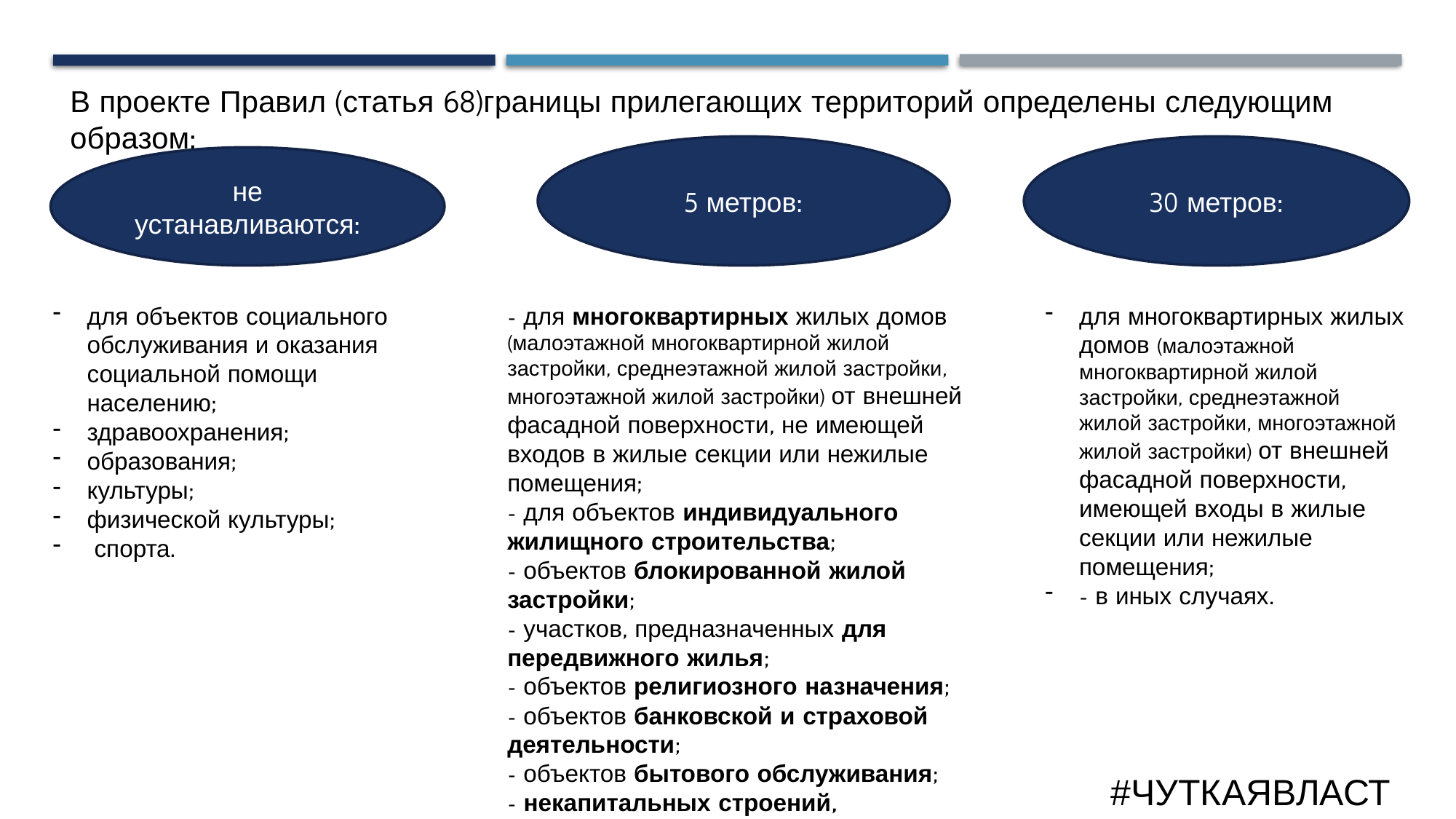

В проекте Правил (статья 68)границы прилегающих территорий определены следующим образом:
5 метров:
30 метров:
не устанавливаются:
для объектов социального обслуживания и оказания социальной помощи населению;
здравоохранения;
образования;
культуры;
физической культуры;
 спорта.
- для многоквартирных жилых домов (малоэтажной многоквартирной жилой застройки, среднеэтажной жилой застройки, многоэтажной жилой застройки) от внешней фасадной поверхности, не имеющей входов в жилые секции или нежилые помещения;
- для объектов индивидуального жилищного строительства;
- объектов блокированной жилой застройки;
- участков, предназначенных для передвижного жилья;
- объектов религиозного назначения;
- объектов банковской и страховой деятельности;
- объектов бытового обслуживания;
- некапитальных строений, сооружений.

для многоквартирных жилых домов (малоэтажной многоквартирной жилой застройки, среднеэтажной жилой застройки, многоэтажной жилой застройки) от внешней фасадной поверхности, имеющей входы в жилые секции или нежилые помещения;
- в иных случаях.
#ЧУТКАЯВЛАСТЬ